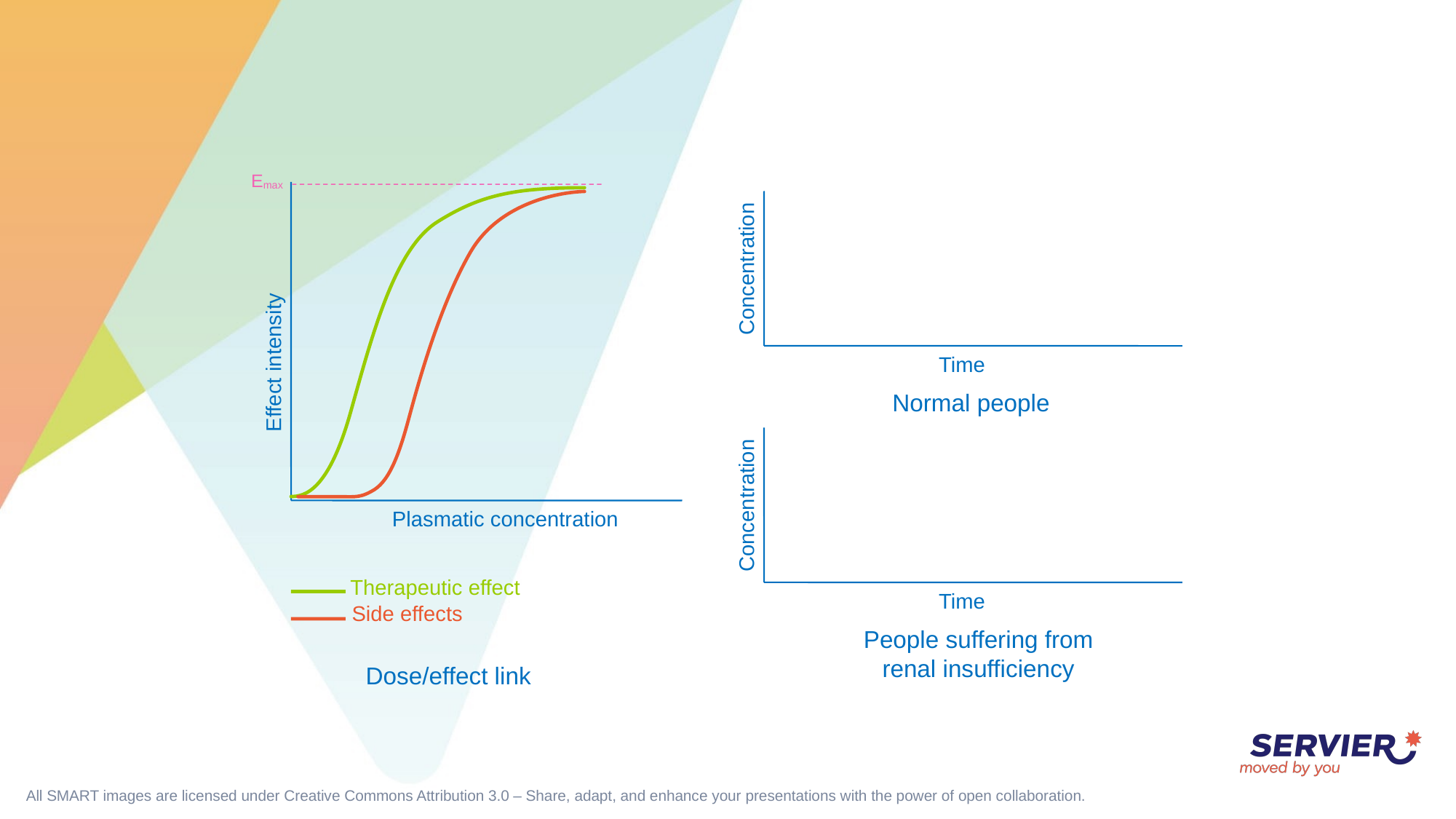

#
Emax

Concentration
Effect intensity
Time
Normal people

Concentration
Plasmatic concentration
Therapeutic effect
Time

Side effects

People suffering from
renal insufficiency
Dose/effect link